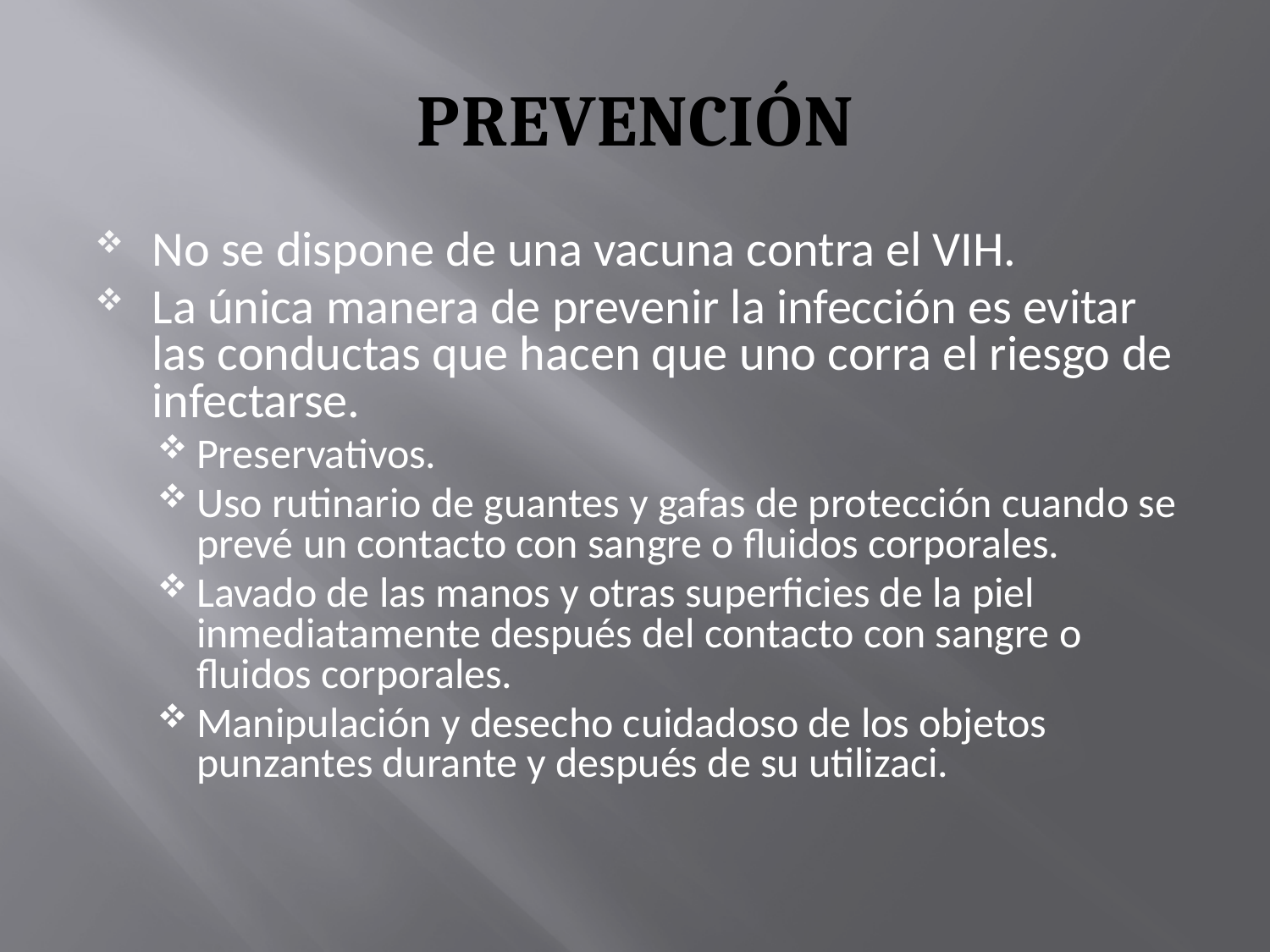

# PREVENCIÓN
No se dispone de una vacuna contra el VIH.
La única manera de prevenir la infección es evitar las conductas que hacen que uno corra el riesgo de infectarse.
Preservativos.
Uso rutinario de guantes y gafas de protección cuando se prevé un contacto con sangre o fluidos corporales.
Lavado de las manos y otras superficies de la piel inmediatamente después del contacto con sangre o fluidos corporales.
Manipulación y desecho cuidadoso de los objetos punzantes durante y después de su utilizaci.